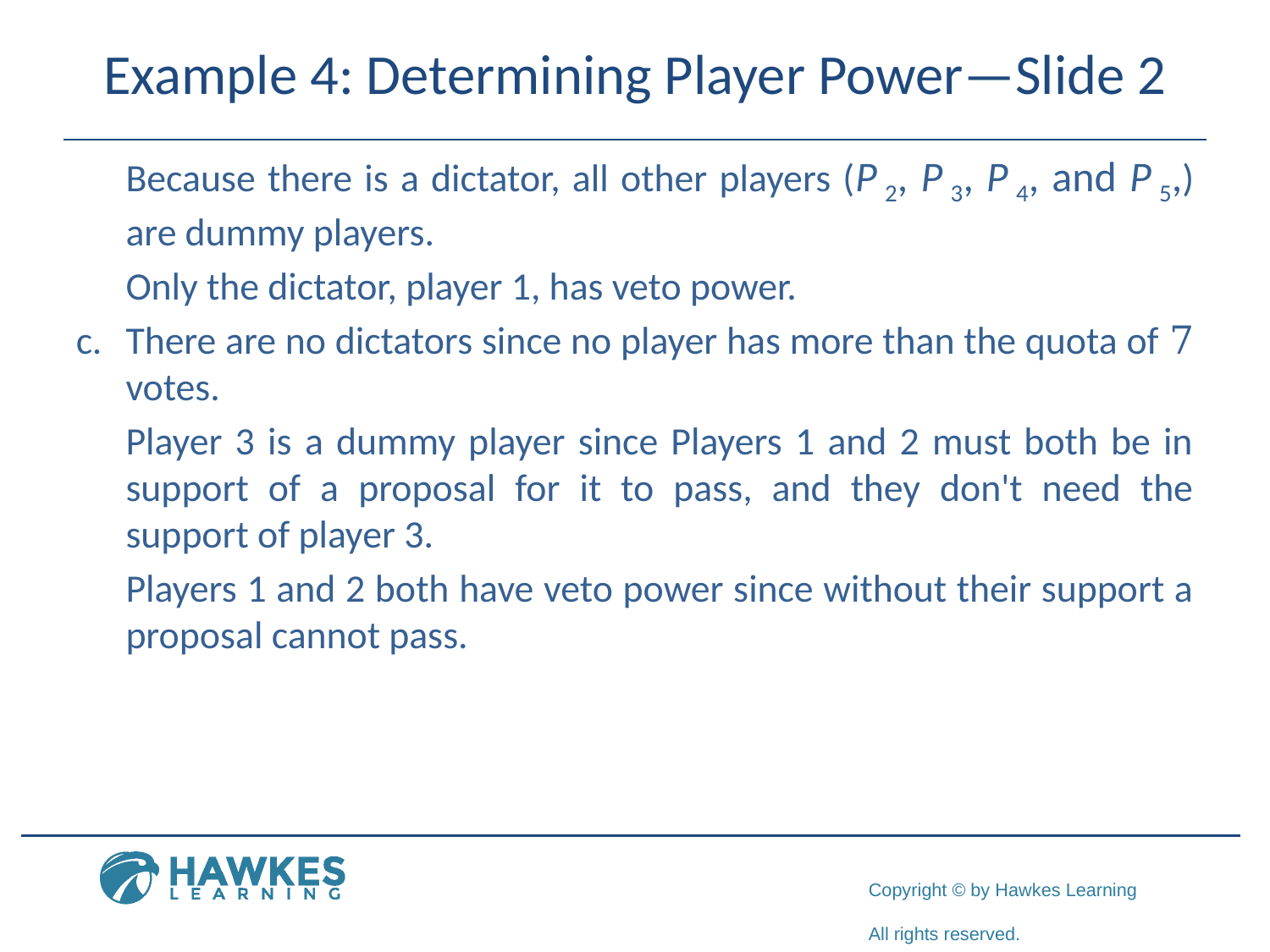

# Example 4: Determining Player Power—Slide 2
	Because there is a dictator, all other players (P 2, P 3, P 4, and P 5,) are dummy players.
	Only the dictator, player 1, has veto power.
c.	There are no dictators since no player has more than the quota of 7 votes.
	Player 3 is a dummy player since Players 1 and 2 must both be in support of a proposal for it to pass, and they don't need the support of player 3.
	Players 1 and 2 both have veto power since without their support a proposal cannot pass.